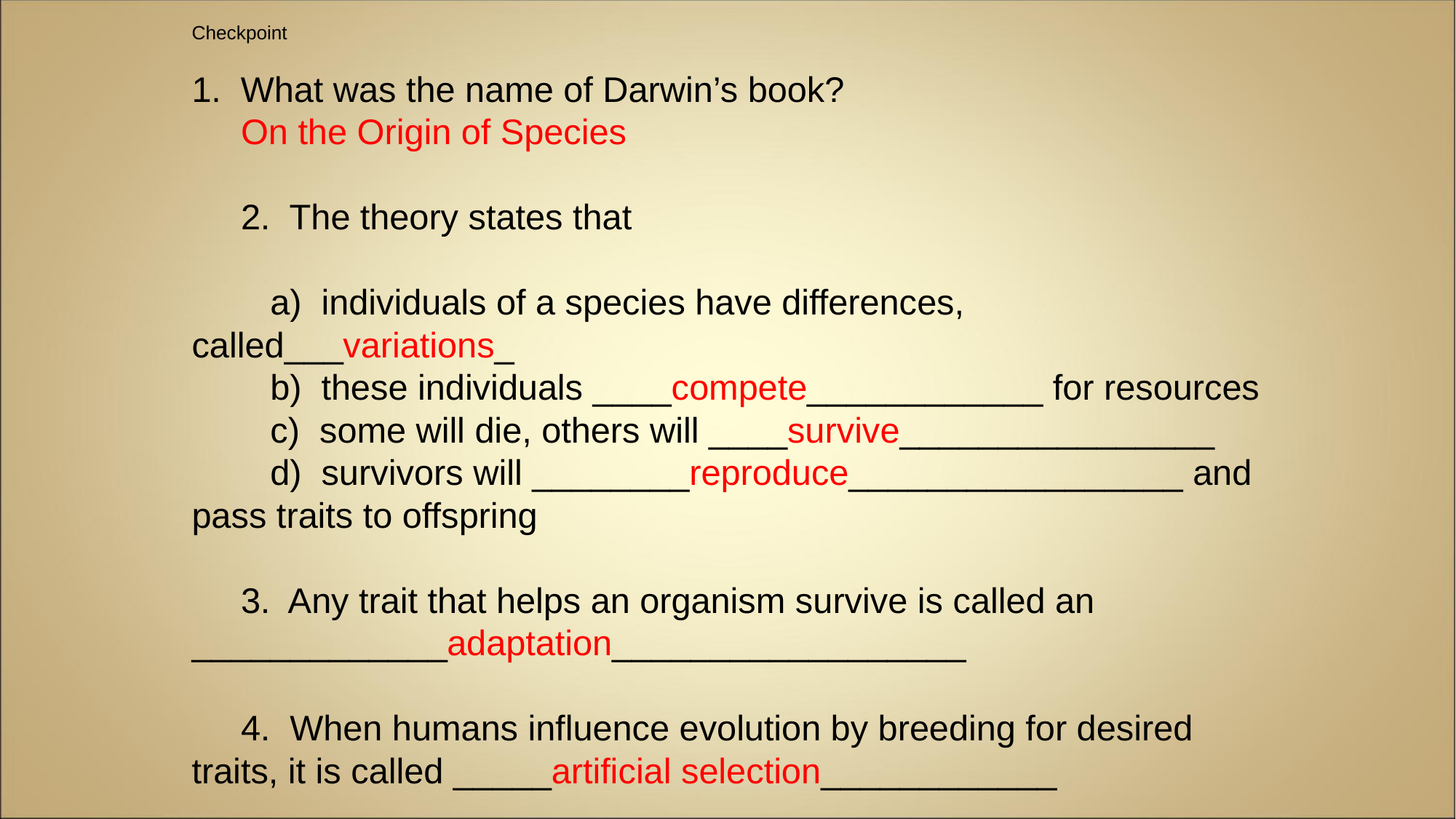

Checkpoint

1.  What was the name of Darwin’s book?
On the Origin of Species

2.  The theory states that

   a)  individuals of a species have differences, called___variations_
   b)  these individuals ____compete____________ for resources
   c)  some will die, others will ____survive________________
   d)  survivors will ________reproduce_________________ and pass traits to offspring

3.  Any trait that helps an organism survive is called an _____________adaptation__________________

4.  When humans influence evolution by breeding for desired traits, it is called _____artificial selection____________